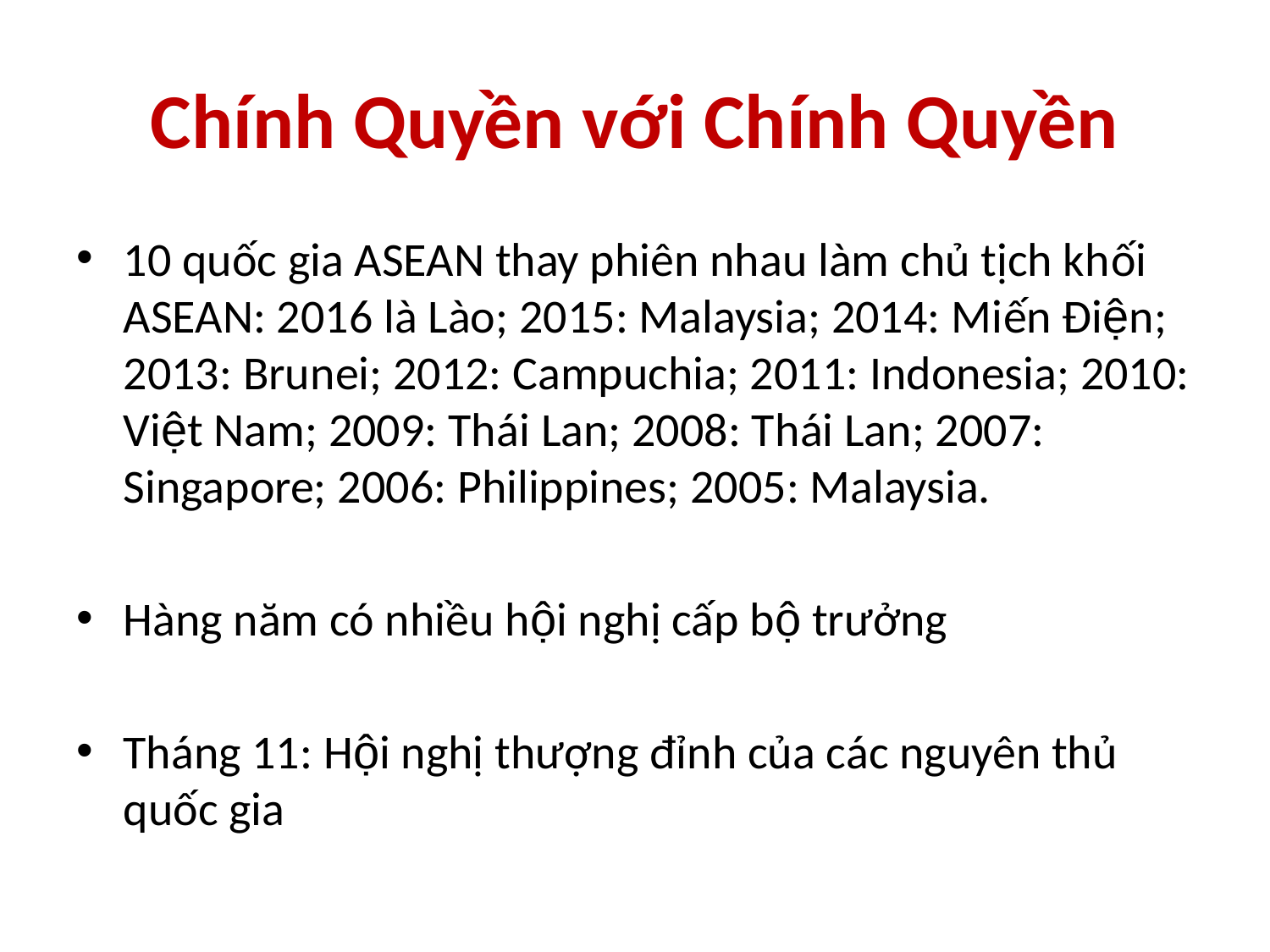

# Chính Quyền với Chính Quyền
10 quốc gia ASEAN thay phiên nhau làm chủ tịch khối ASEAN: 2016 là Lào; 2015: Malaysia; 2014: Miến Điện; 2013: Brunei; 2012: Campuchia; 2011: Indonesia; 2010: Việt Nam; 2009: Thái Lan; 2008: Thái Lan; 2007: Singapore; 2006: Philippines; 2005: Malaysia.

Hàng năm có nhiều hội nghị cấp bộ trưởng

Tháng 11: Hội nghị thượng đỉnh của các nguyên thủ quốc gia